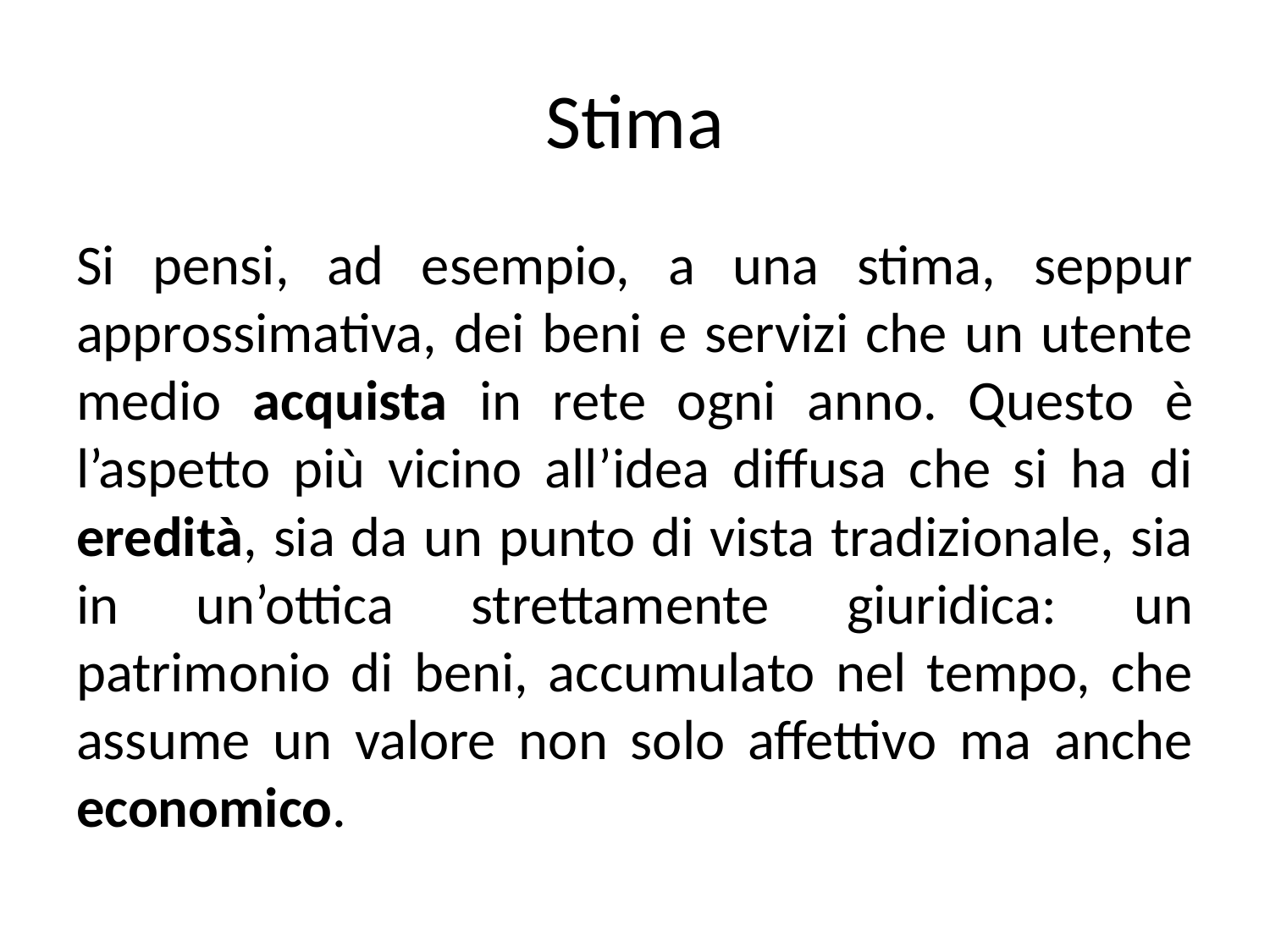

# Stima
Si pensi, ad esempio, a una stima, seppur approssimativa, dei beni e servizi che un utente medio acquista in rete ogni anno. Questo è l’aspetto più vicino all’idea diffusa che si ha di eredità, sia da un punto di vista tradizionale, sia in un’ottica strettamente giuridica: un patrimonio di beni, accumulato nel tempo, che assume un valore non solo affettivo ma anche economico.